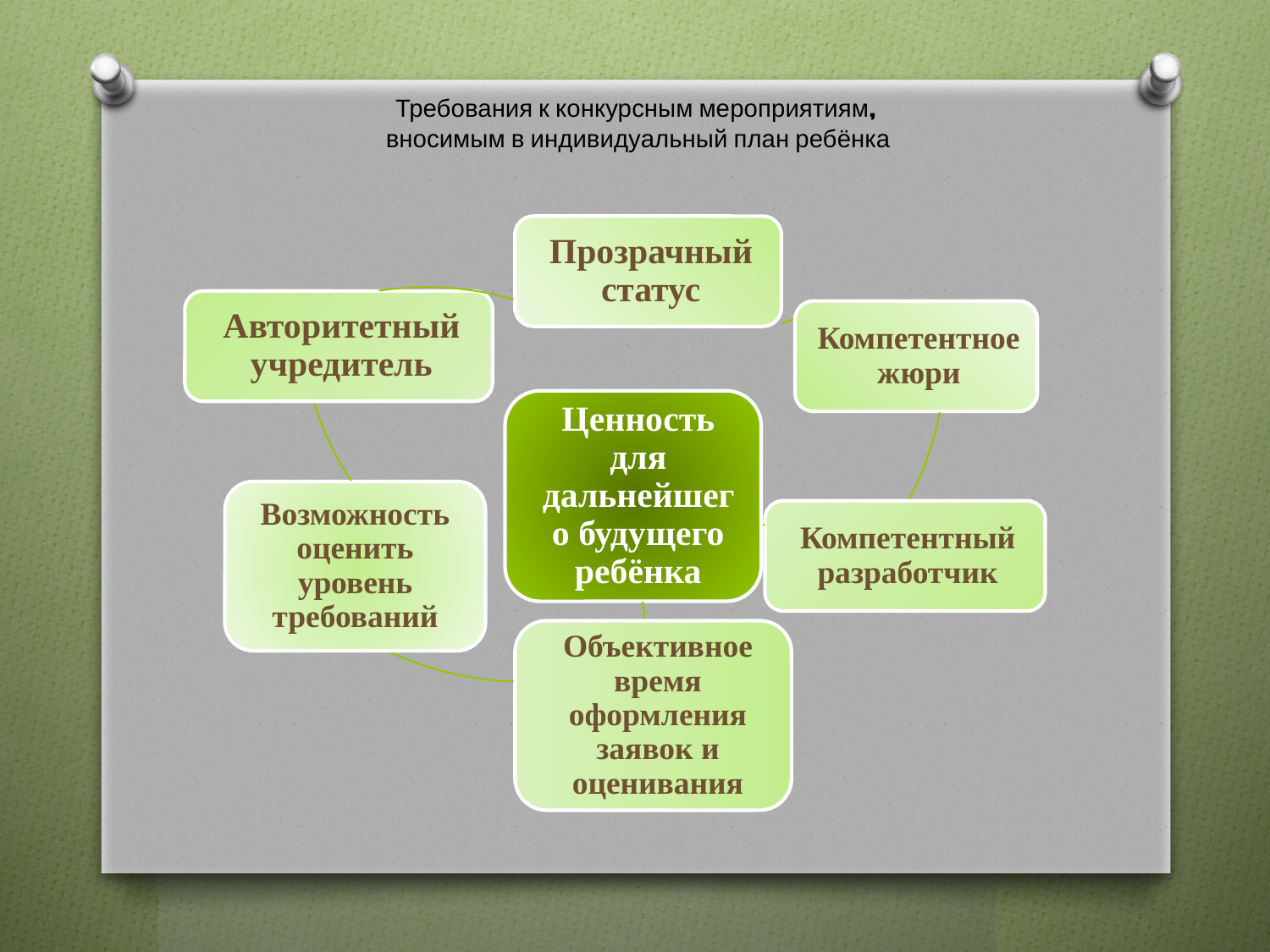

# Требования к конкурсным мероприятиям, вносимым в индивидуальный план ребёнка
Прозрачный статус
Компетентное жюри
Компетентный разработчик
Ценность для дальнейшего будущего ребёнка
Объективное время оформления заявок и оценивания
Возможность оценить уровень требований
Авторитетный учредитель